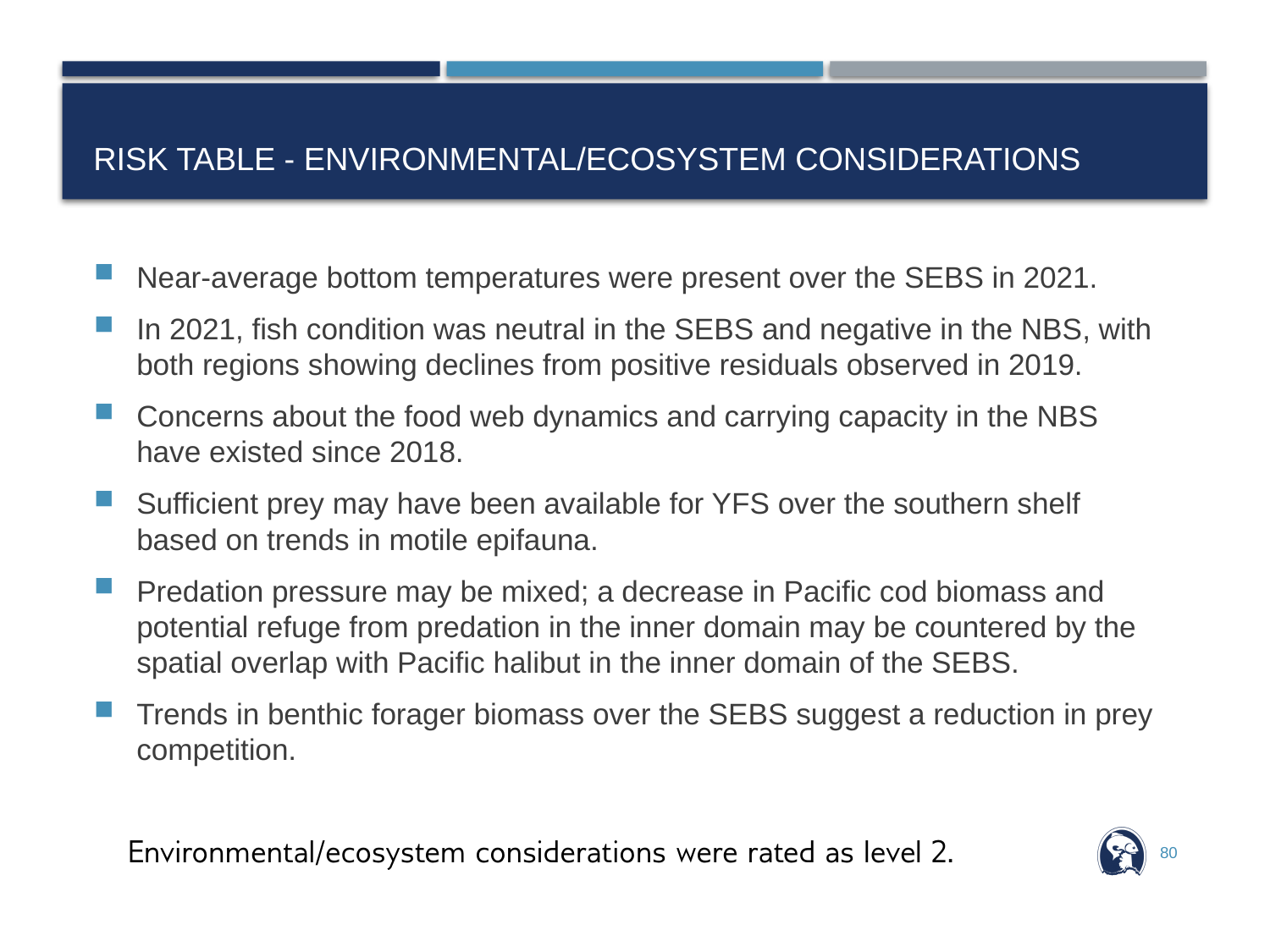

# Risk table - Environmental/ecosystem considerations
Near-average bottom temperatures were present over the SEBS in 2021.
In 2021, fish condition was neutral in the SEBS and negative in the NBS, with both regions showing declines from positive residuals observed in 2019.
Concerns about the food web dynamics and carrying capacity in the NBS have existed since 2018.
Sufficient prey may have been available for YFS over the southern shelf based on trends in motile epifauna.
Predation pressure may be mixed; a decrease in Pacific cod biomass and potential refuge from predation in the inner domain may be countered by the spatial overlap with Pacific halibut in the inner domain of the SEBS.
Trends in benthic forager biomass over the SEBS suggest a reduction in prey competition.
Environmental/ecosystem considerations were rated as level 2.
80